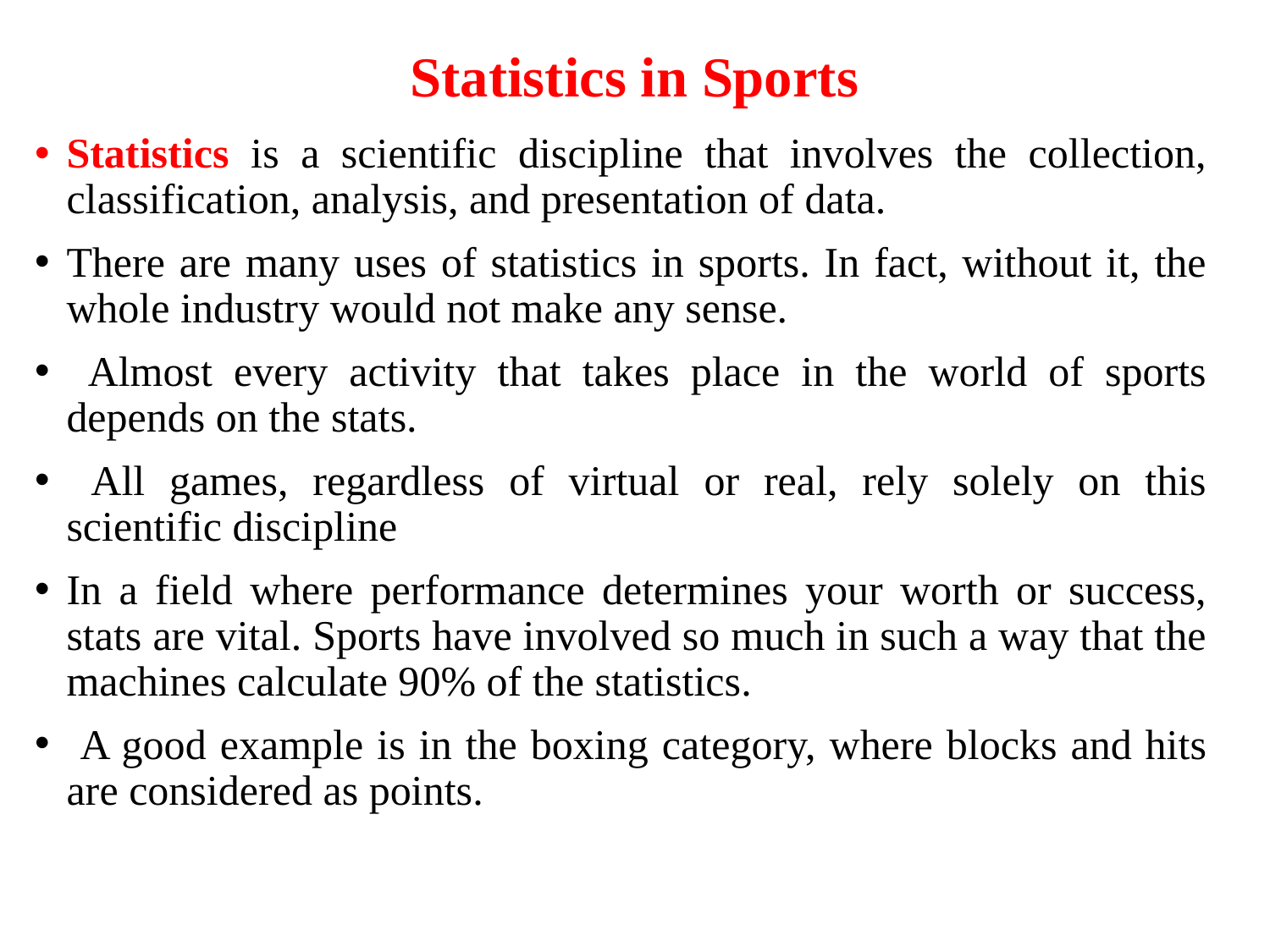

# Statistics in Sports
Statistics is a scientific discipline that involves the collection, classification, analysis, and presentation of data.
There are many uses of statistics in sports. In fact, without it, the whole industry would not make any sense.
 Almost every activity that takes place in the world of sports depends on the stats.
 All games, regardless of virtual or real, rely solely on this scientific discipline
In a field where performance determines your worth or success, stats are vital. Sports have involved so much in such a way that the machines calculate 90% of the statistics.
 A good example is in the boxing category, where blocks and hits are considered as points.